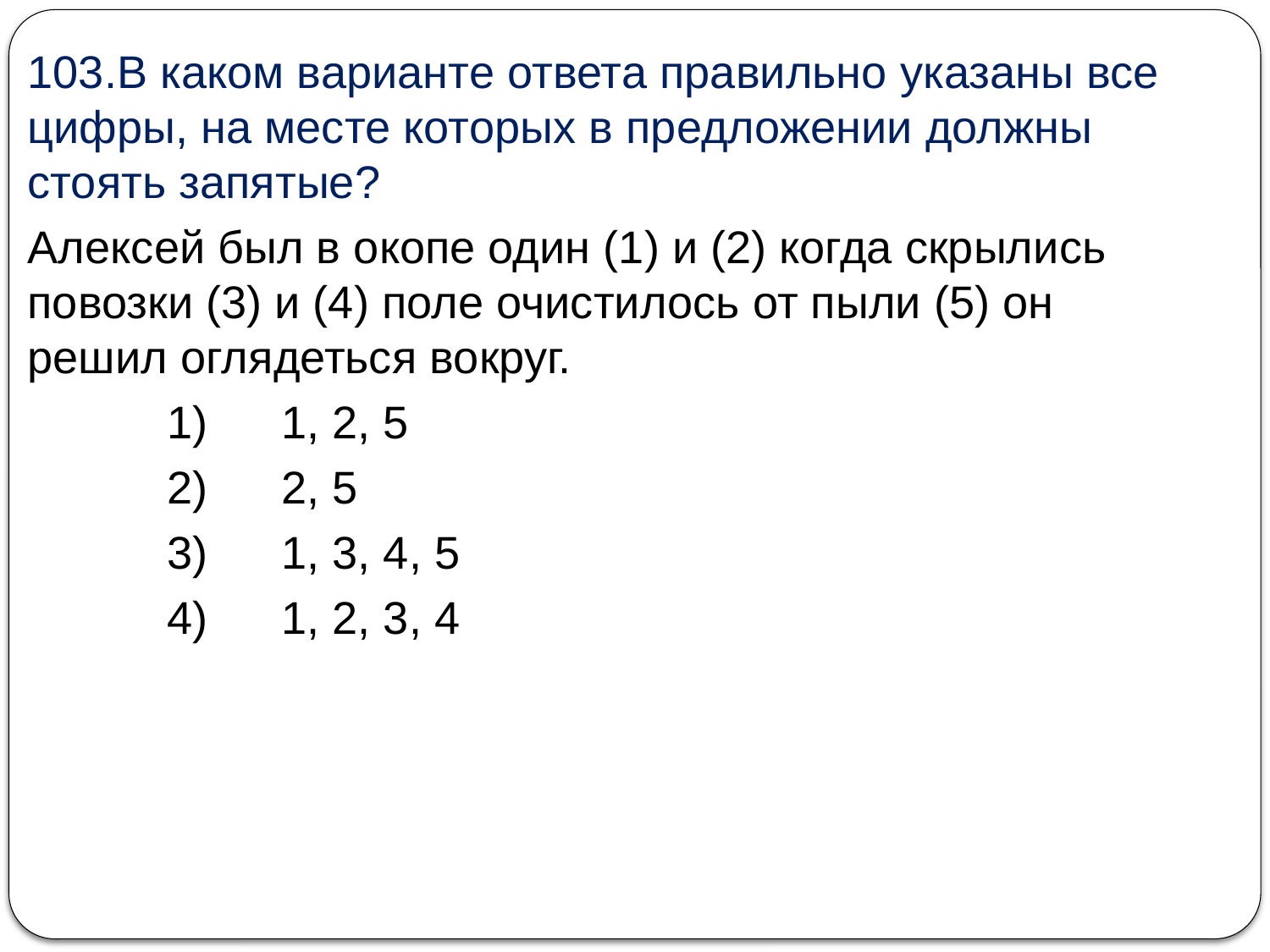

103.В каком варианте ответа правильно указаны все цифры, на месте которых в предложении должны стоять запятые?
Алексей был в окопе один (1) и (2) когда скрылись повозки (3) и (4) поле очистилось от пыли (5) он решил оглядеться вокруг.
  	 1) 	1, 2, 5
  	 2) 	2, 5
  	 3) 	1, 3, 4, 5
  	 4) 	1, 2, 3, 4